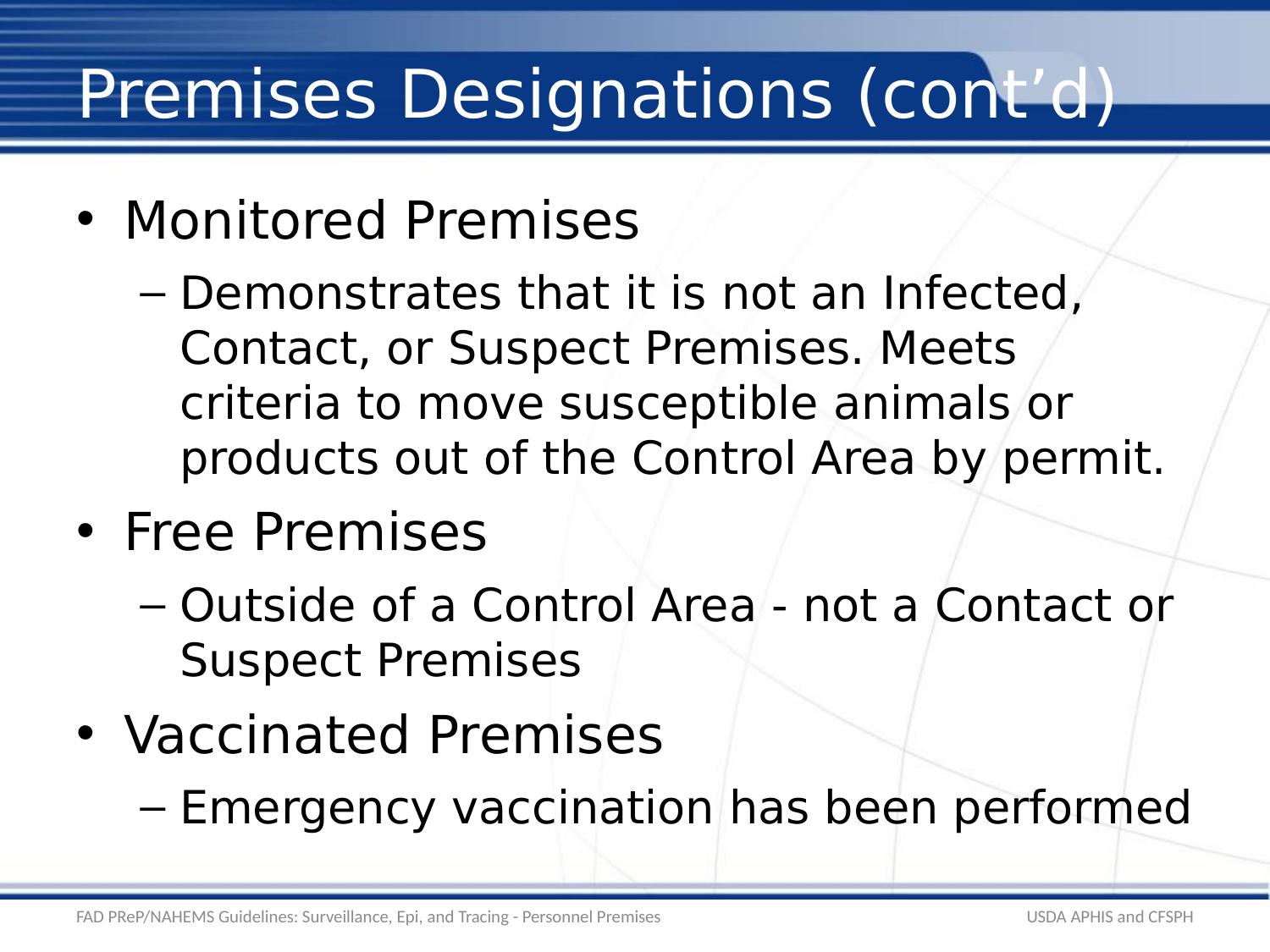

# Premises Designations (cont’d)
Monitored Premises
Demonstrates that it is not an Infected, Contact, or Suspect Premises. Meets criteria to move susceptible animals or products out of the Control Area by permit.
Free Premises
Outside of a Control Area - not a Contact or Suspect Premises
Vaccinated Premises
Emergency vaccination has been performed

FAD PReP/NAHEMS Guidelines: Surveillance, Epi, and Tracing - Personnel Premises
USDA APHIS and CFSPH